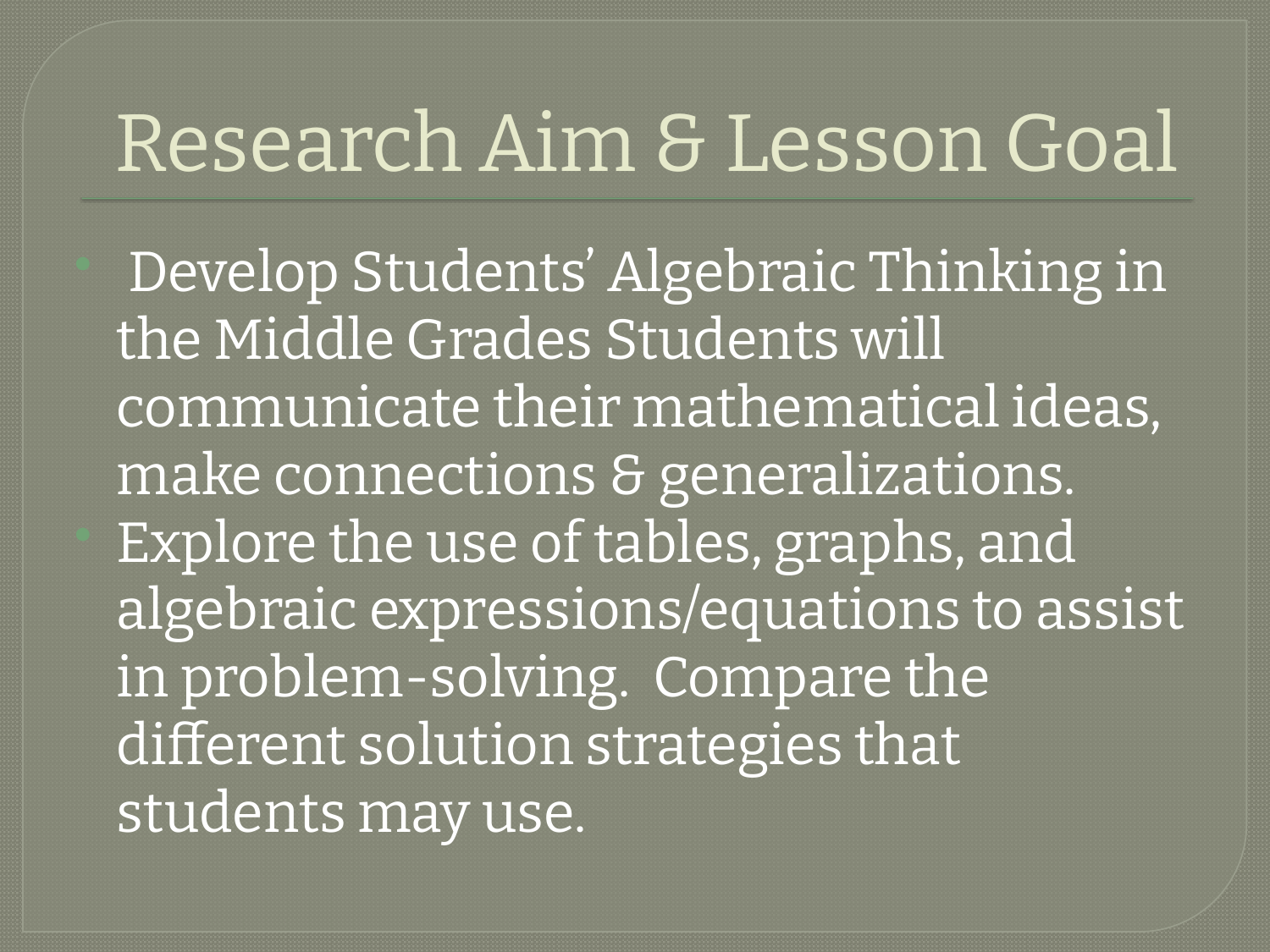

# Research Aim & Lesson Goal
 Develop Students’ Algebraic Thinking in the Middle Grades Students will communicate their mathematical ideas, make connections & generalizations.
Explore the use of tables, graphs, and algebraic expressions/equations to assist in problem-solving.  Compare the different solution strategies that students may use.